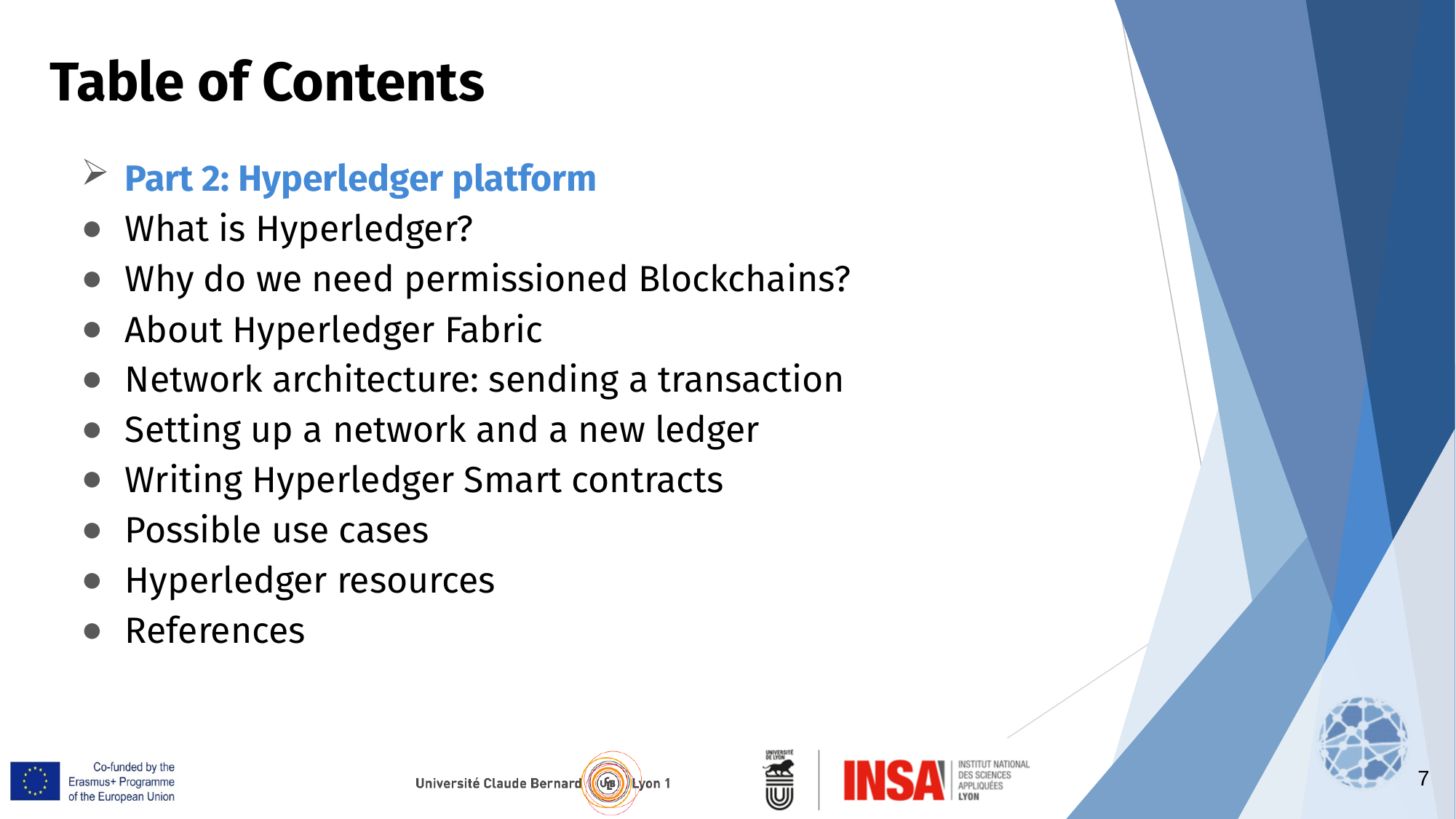

Table of Contents
Part 2: Hyperledger platform
What is Hyperledger?
Why do we need permissioned Blockchains?
About Hyperledger Fabric
Network architecture: sending a transaction
Setting up a network and a new ledger
Writing Hyperledger Smart contracts
Possible use cases
Hyperledger resources
References